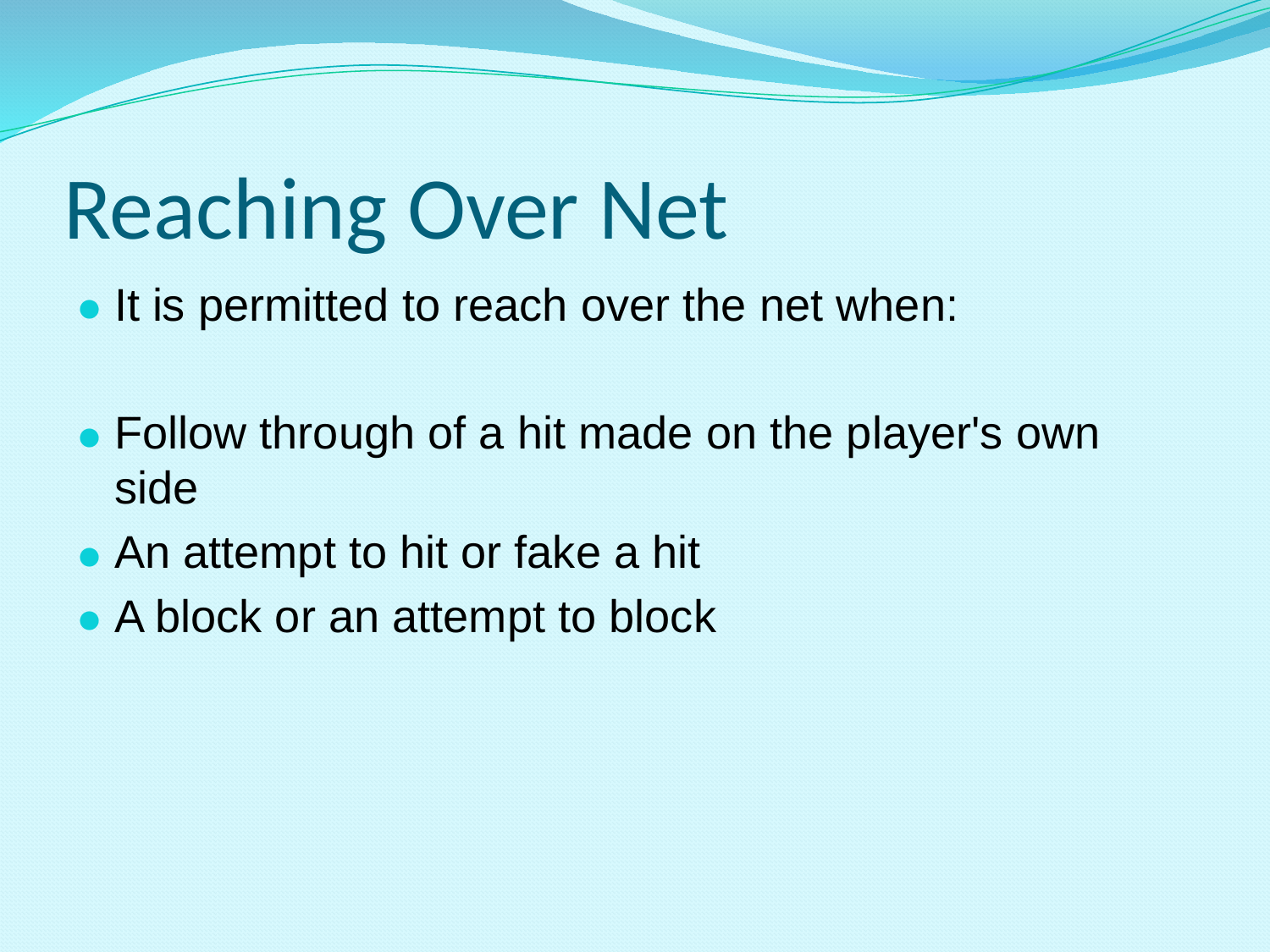

# Reaching Over Net
It is permitted to reach over the net when:

Follow through of a hit made on the player's own side
An attempt to hit or fake a hit
A block or an attempt to block